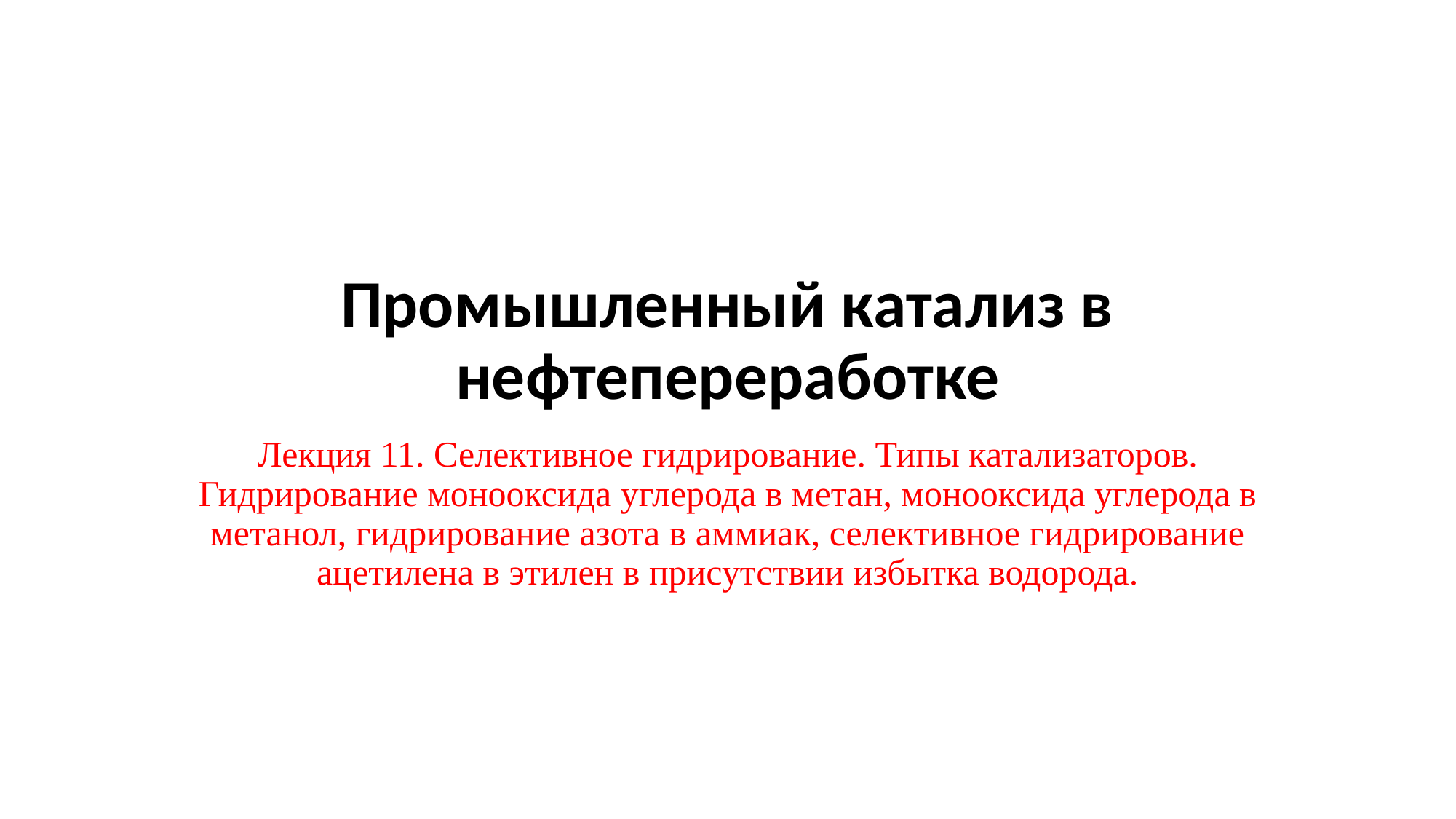

# Промышленный катализ в нефтепереработке
Лекция 11. Селективное гидрирование. Типы катализаторов. Гидрирование монооксида углерода в метан, монооксида углерода в метанол, гидрирование азота в аммиак, селективное гидрирование ацетилена в этилен в присутствии избытка водорода.